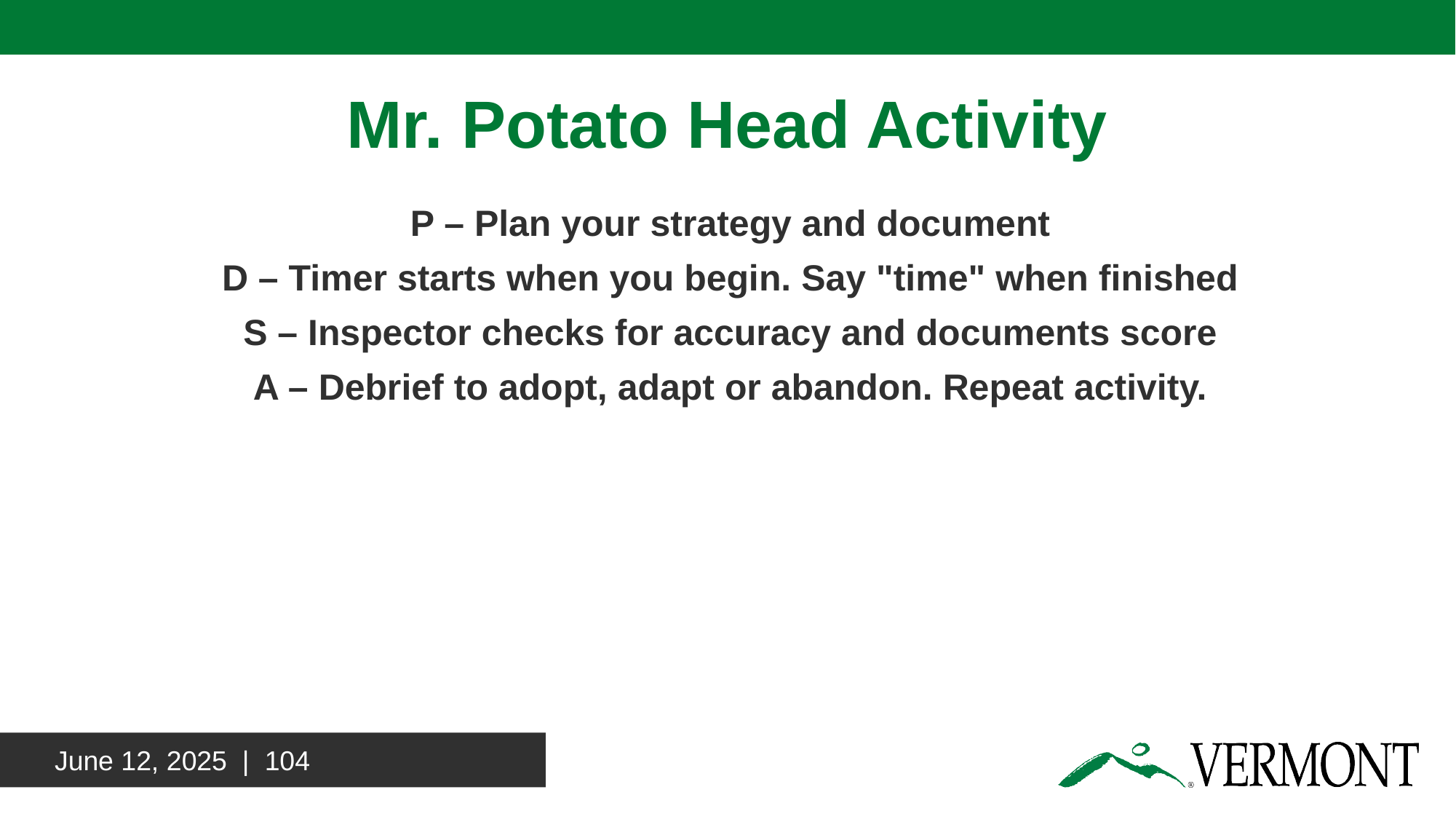

# Mr. Potato Head Activity
P – Plan your strategy and document
D – Timer starts when you begin. Say "time" when finished
S – Inspector checks for accuracy and documents score
A – Debrief to adopt, adapt or abandon. Repeat activity.